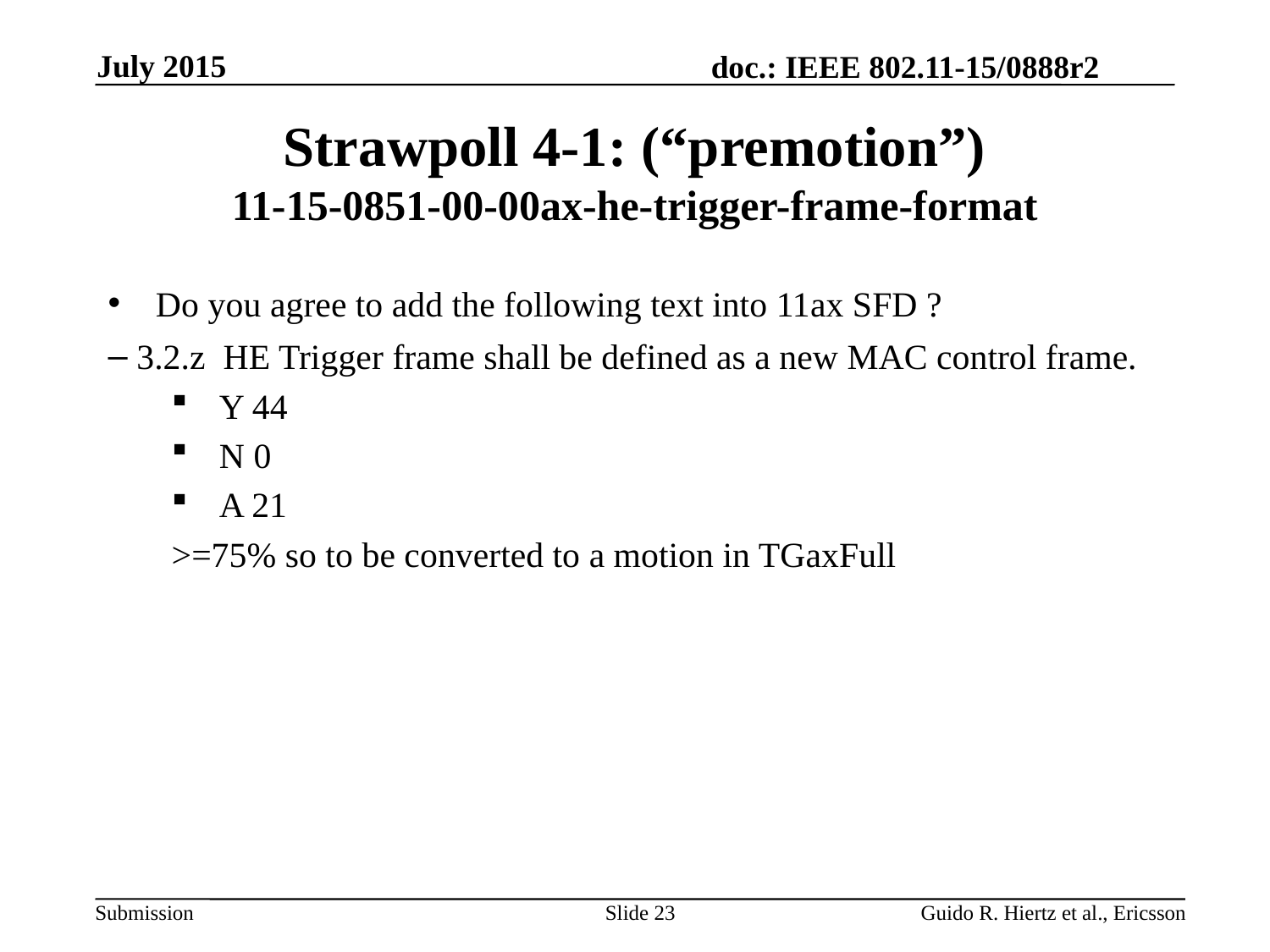

July 2015
# Strawpoll 4-1: (“premotion”) 11-15-0851-00-00ax-he-trigger-frame-format
Do you agree to add the following text into 11ax SFD ?
 3.2.z  HE Trigger frame shall be defined as a new MAC control frame.
Y 44
N 0
A 21
>=75% so to be converted to a motion in TGaxFull

Slide 23
Guido R. Hiertz et al., Ericsson